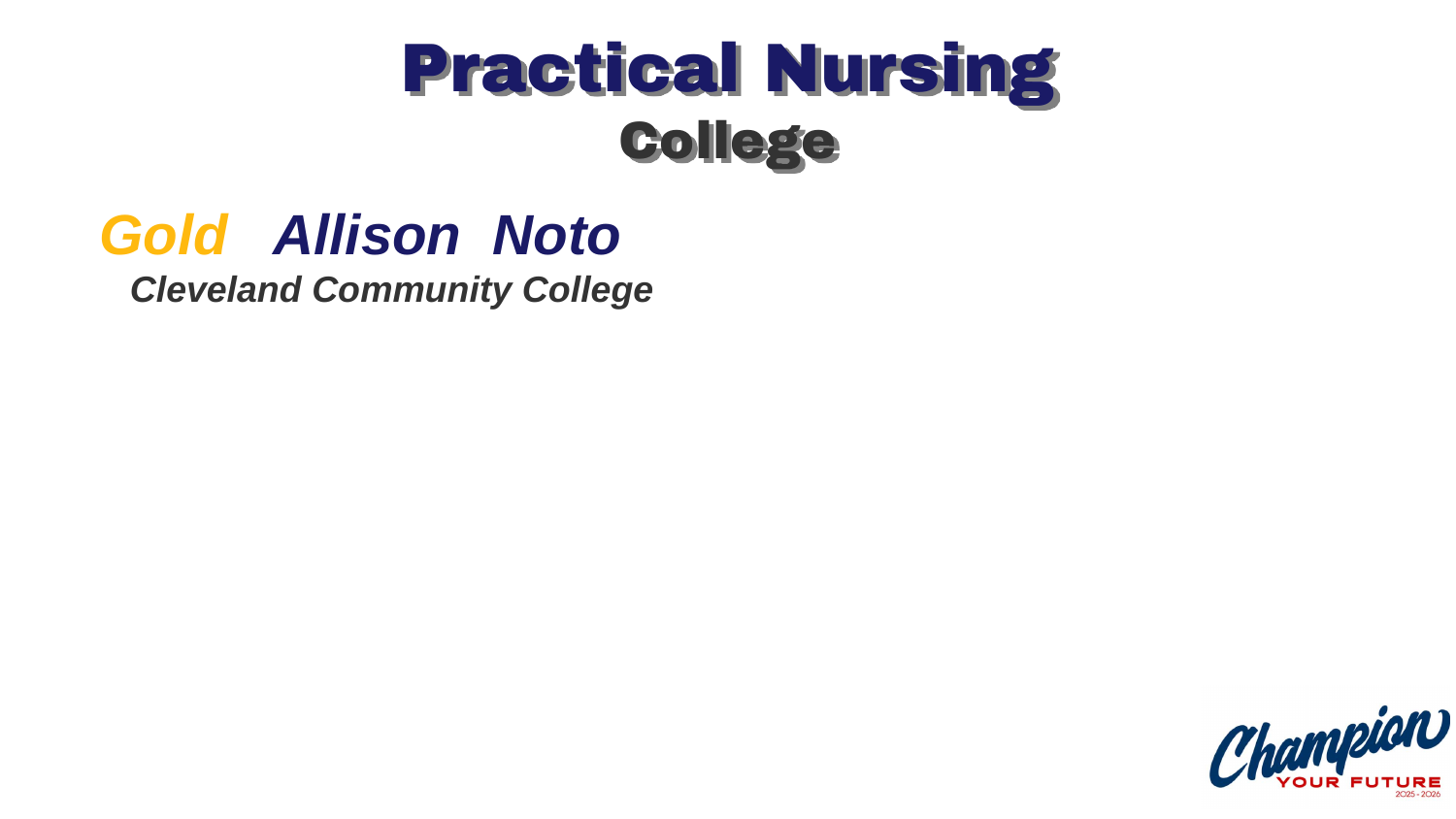

# Practical Nursing College
Gold   Allison  Noto
   Cleveland Community College